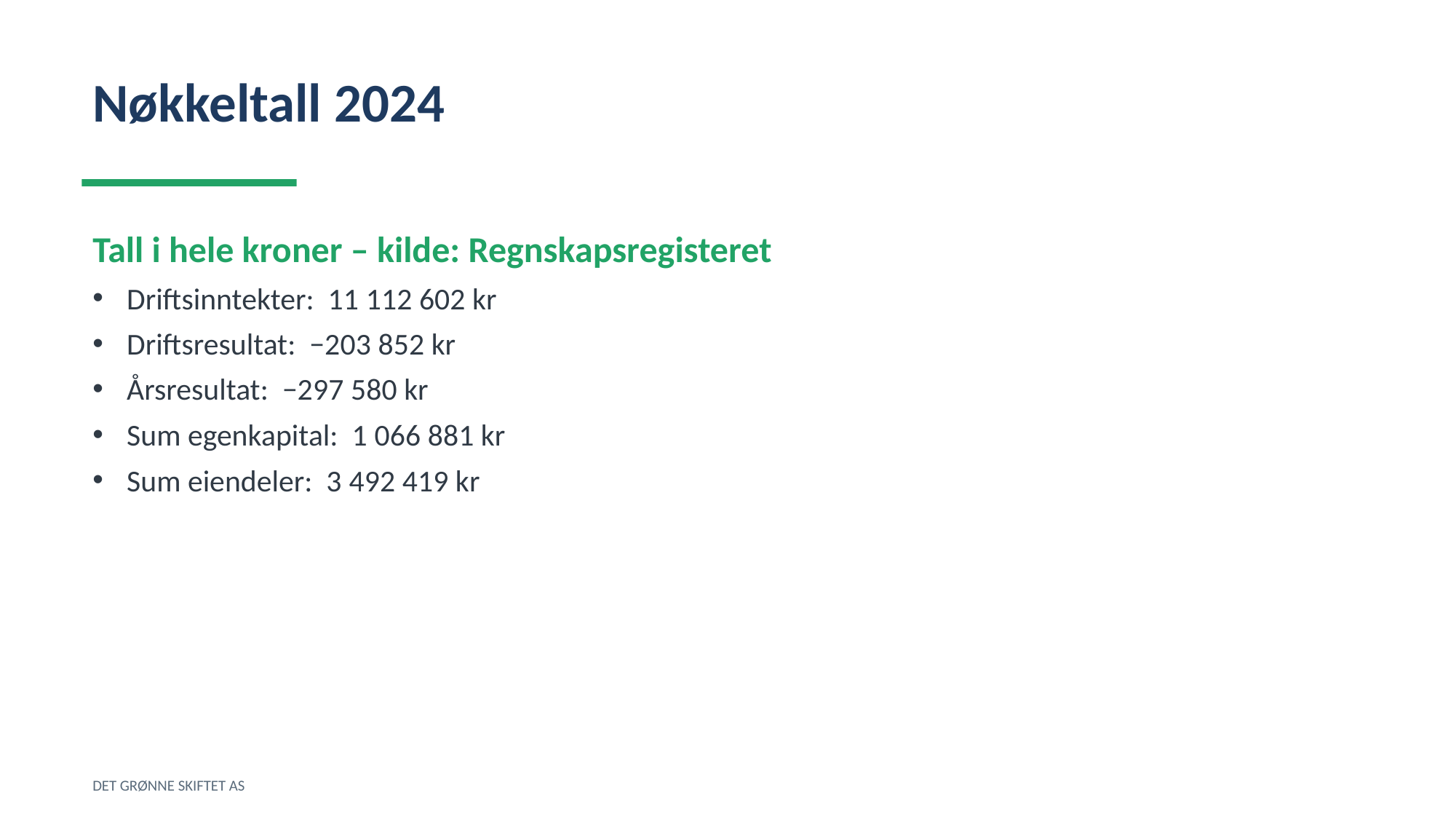

Nøkkeltall 2024

Tall i hele kroner – kilde: Regnskapsregisteret
Driftsinntekter:  11 112 602 kr
Driftsresultat:  −203 852 kr
Årsresultat:  −297 580 kr
Sum egenkapital:  1 066 881 kr
Sum eiendeler:  3 492 419 kr
DET GRØNNE SKIFTET AS